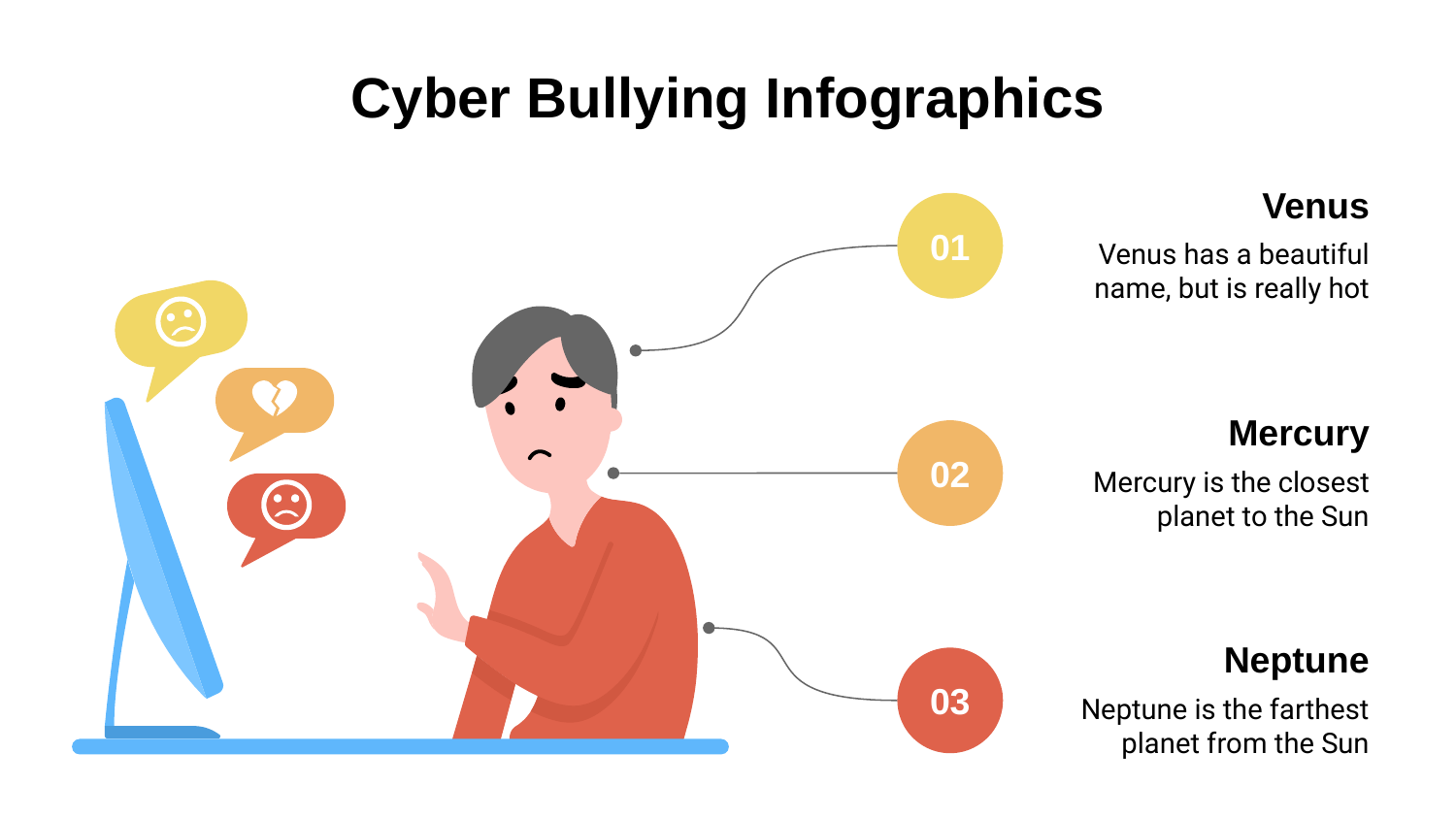

# Cyber Bullying Infographics
Venus
01
Venus has a beautiful name, but is really hot

Mercury
02
Mercury is the closest planet to the Sun
Neptune
03
Neptune is the farthest planet from the Sun